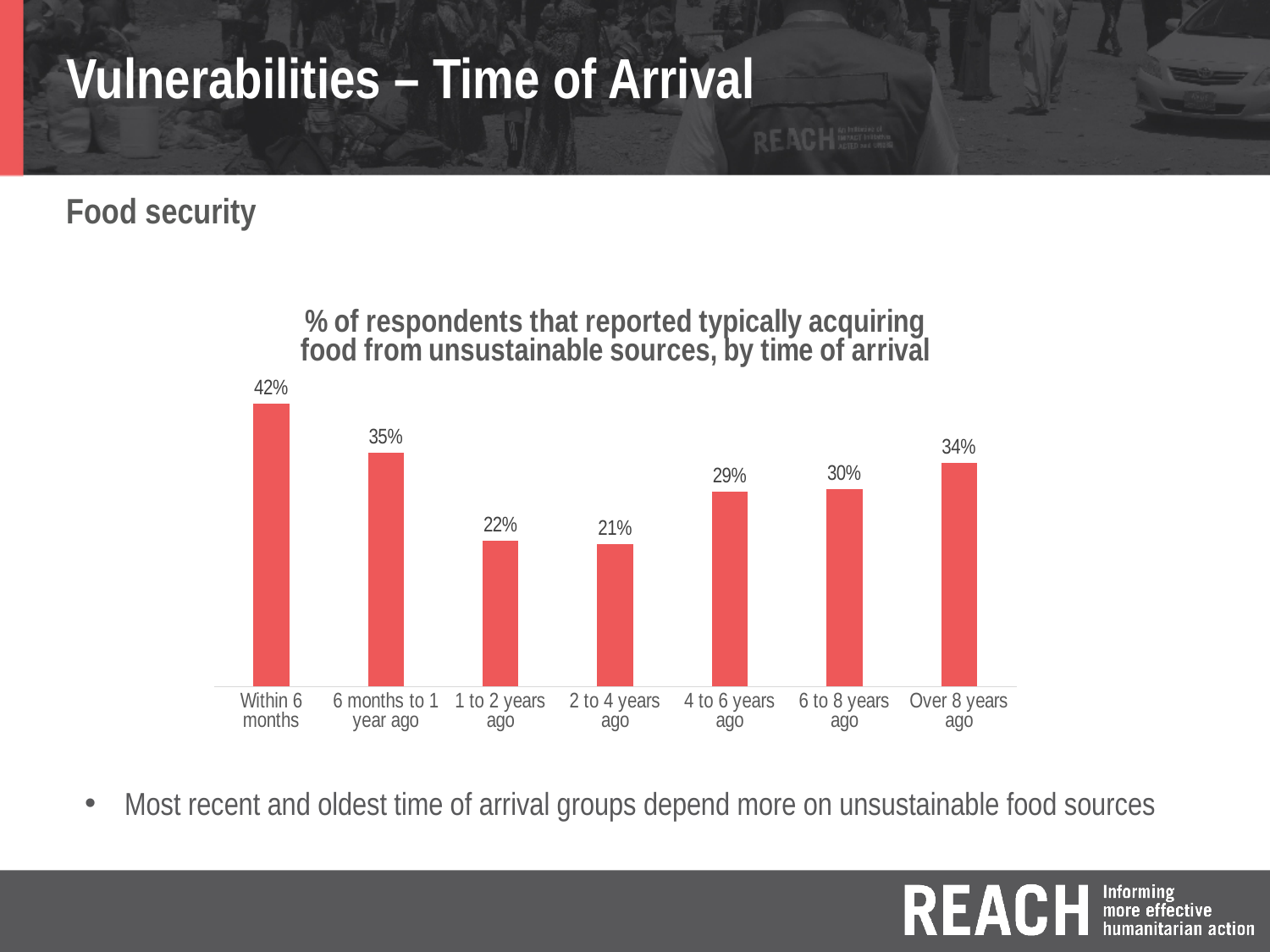

# Vulnerabilities – Time of Arrival
Food security

### Chart: % of respondents that reported typically acquiring food from unsustainable sources, by time of arrival

| Category |  |
|---|---|
| Within 6 months | 0.4244604316546763 |
| 6 months to 1 year ago | 0.3505747126436782 |
| 1 to 2 years ago | 0.21893491124260356 |
| 2 to 4 years ago | 0.2134387351778656 |
| 4 to 6 years ago | 0.2923728813559322 |
| 6 to 8 years ago | 0.2962962962962963 |
| Over 8 years ago | 0.3351063829787234 |
Most recent and oldest time of arrival groups depend more on unsustainable food sources